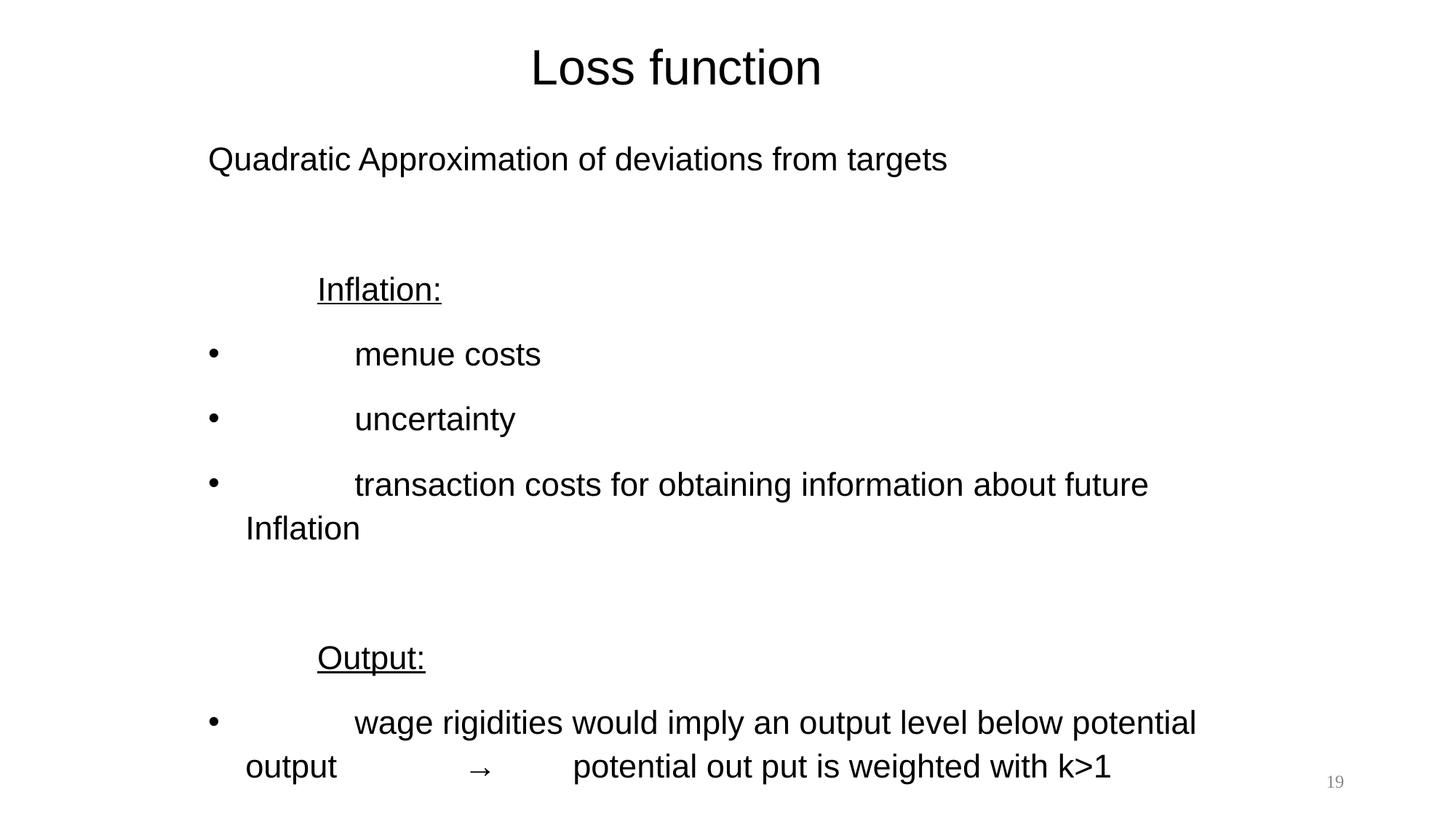

Loss function

Quadratic Approximation of deviations from targets

	Inflation:
	menue costs
	uncertainty
	transaction costs for obtaining information about future Inflation

	Output:
	wage rigidities would imply an output level below potential 	output		→	potential out put is weighted with k>1
19